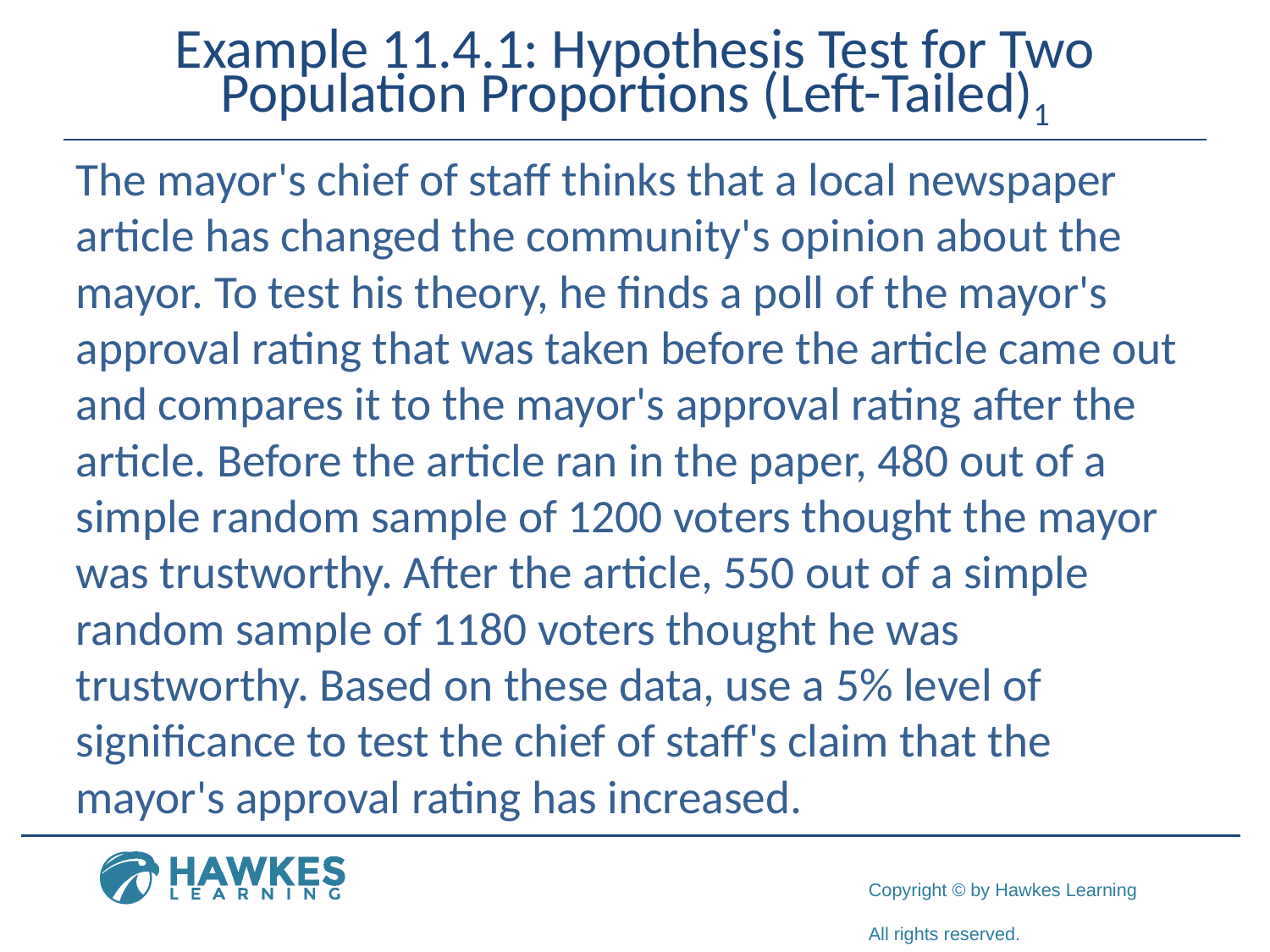

# Example 11.4.1: Hypothesis Test for Two Population Proportions (Left-Tailed)1
The mayor's chief of staff thinks that a local newspaper article has changed the community's opinion about the mayor. To test his theory, he finds a poll of the mayor's approval rating that was taken before the article came out and compares it to the mayor's approval rating after the article. Before the article ran in the paper, 480 out of a simple random sample of 1200 voters thought the mayor was trustworthy. After the article, 550 out of a simple random sample of 1180 voters thought he was trustworthy. Based on these data, use a 5% level of significance to test the chief of staff's claim that the mayor's approval rating has increased.